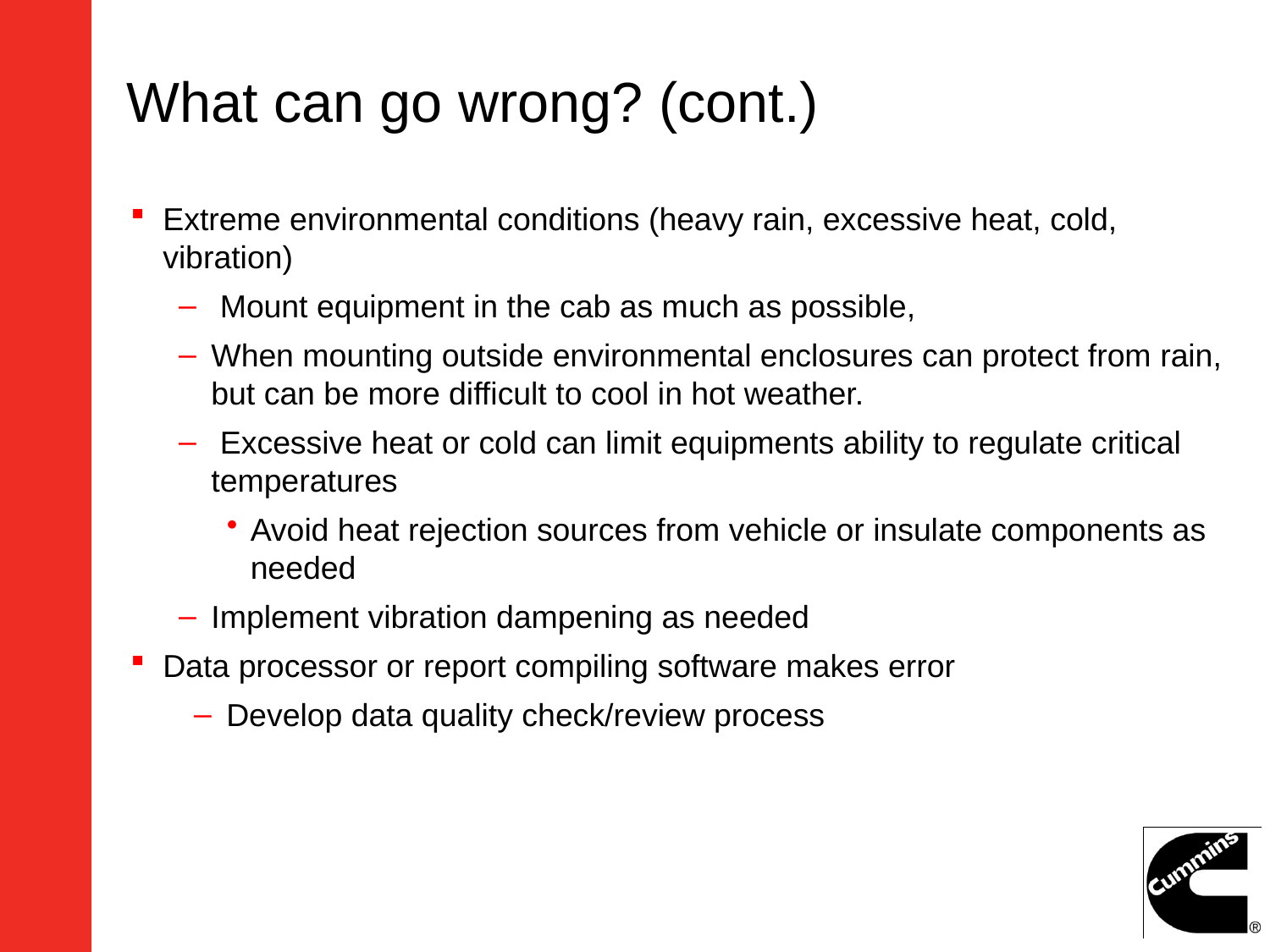

# What can go wrong? (cont.)
Extreme environmental conditions (heavy rain, excessive heat, cold, vibration)
 Mount equipment in the cab as much as possible,
When mounting outside environmental enclosures can protect from rain, but can be more difficult to cool in hot weather.
 Excessive heat or cold can limit equipments ability to regulate critical temperatures
Avoid heat rejection sources from vehicle or insulate components as needed
Implement vibration dampening as needed
Data processor or report compiling software makes error
Develop data quality check/review process